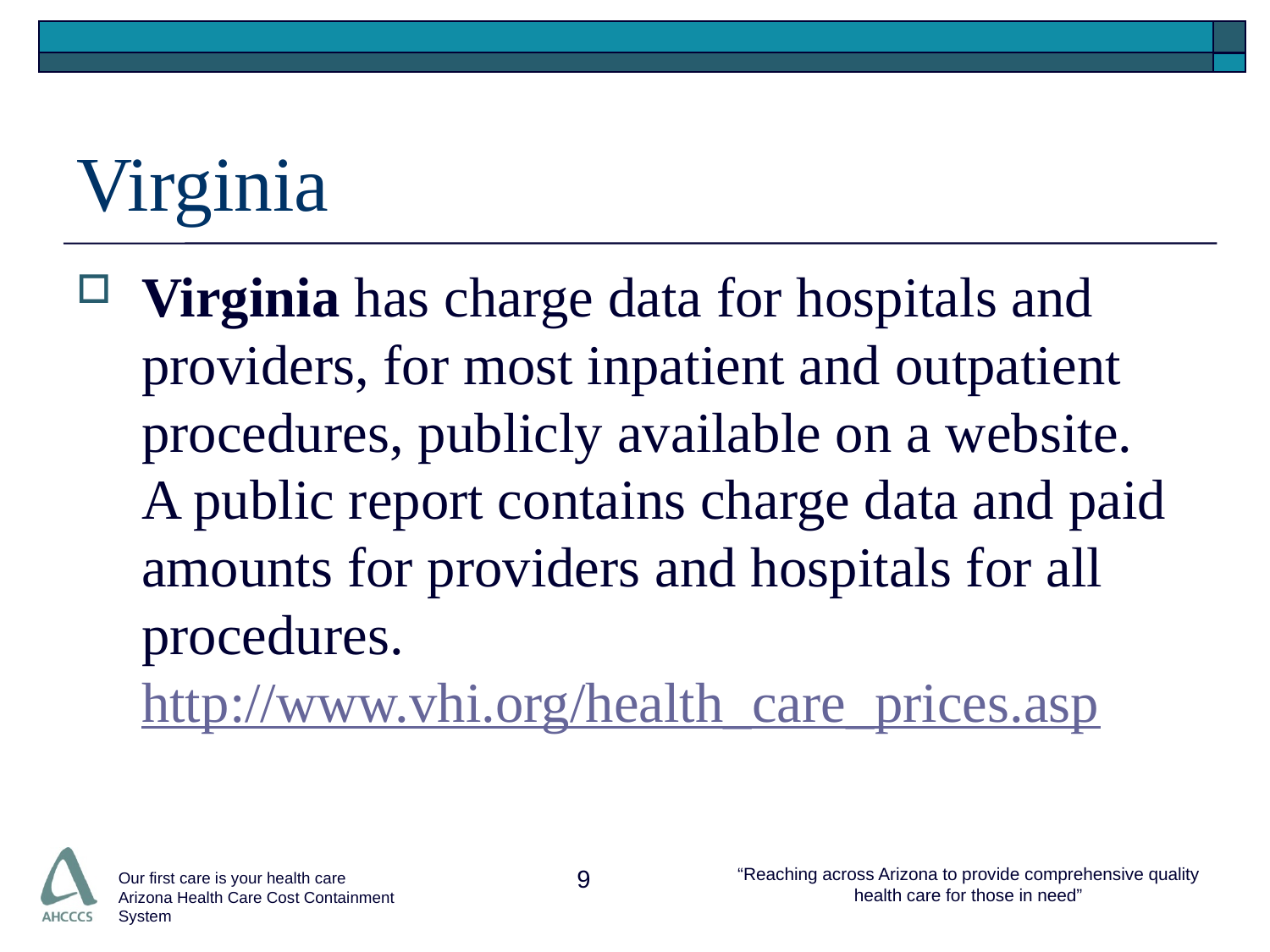

# Virginia
Virginia has charge data for hospitals and providers, for most inpatient and outpatient procedures, publicly available on a website.
A public report contains charge data and paid amounts for providers and hospitals for all procedures.
http://www.vhi.org/health_care_prices.asp

9